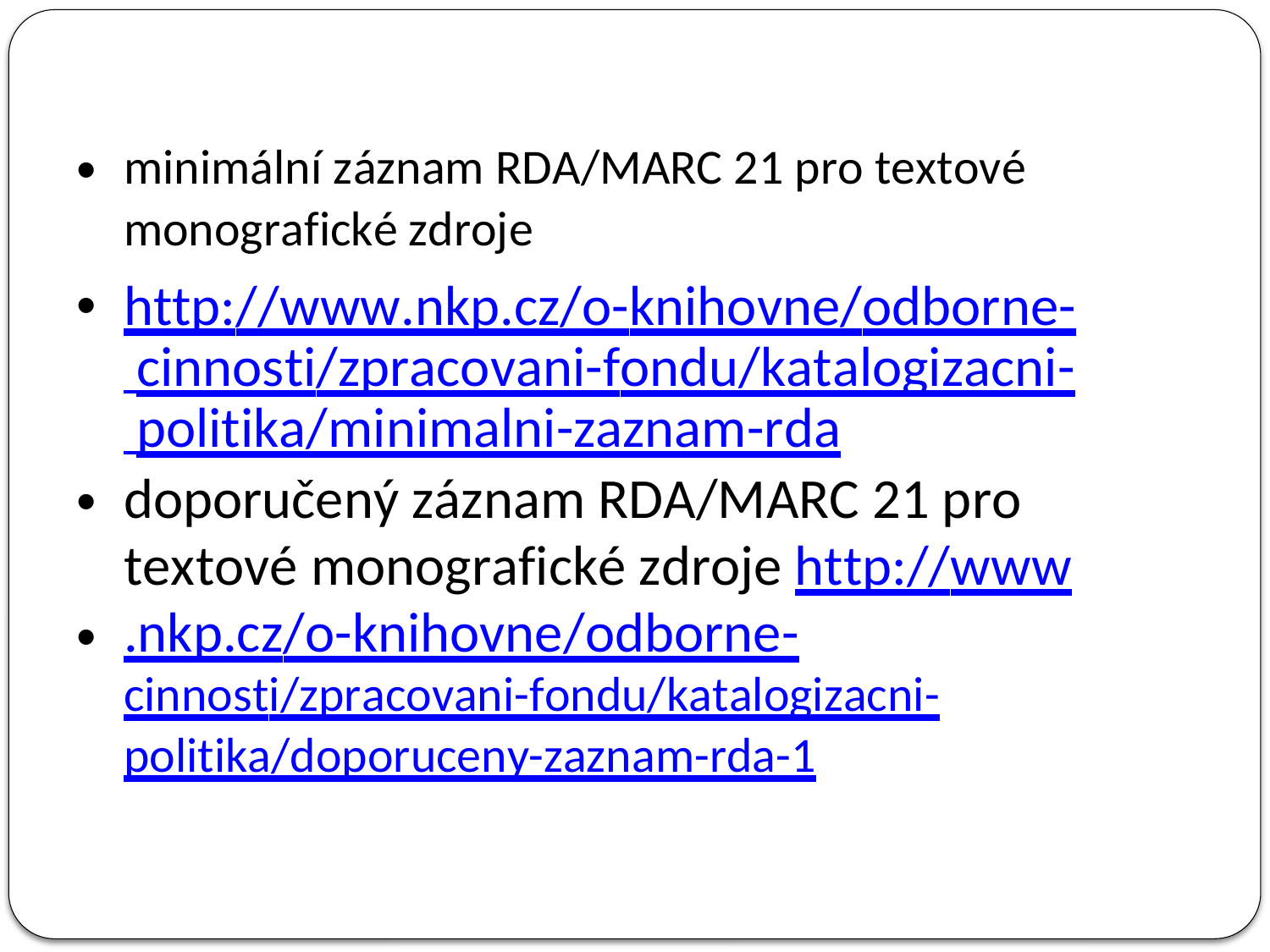

•
minimální záznam RDA/MARC 21 pro textové
monografické zdroje
http://www.nkp.cz/o-knihovne/odborne- cinnosti/zpracovani-fondu/katalogizacni- politika/minimalni-zaznam-rda
doporučený záznam RDA/MARC 21 pro textové monografické zdroje http://www.nkp.cz/o-knihovne/odborne-
cinnosti/zpracovani-fondu/katalogizacni-
politika/doporuceny-zaznam-rda-1
•
•
•